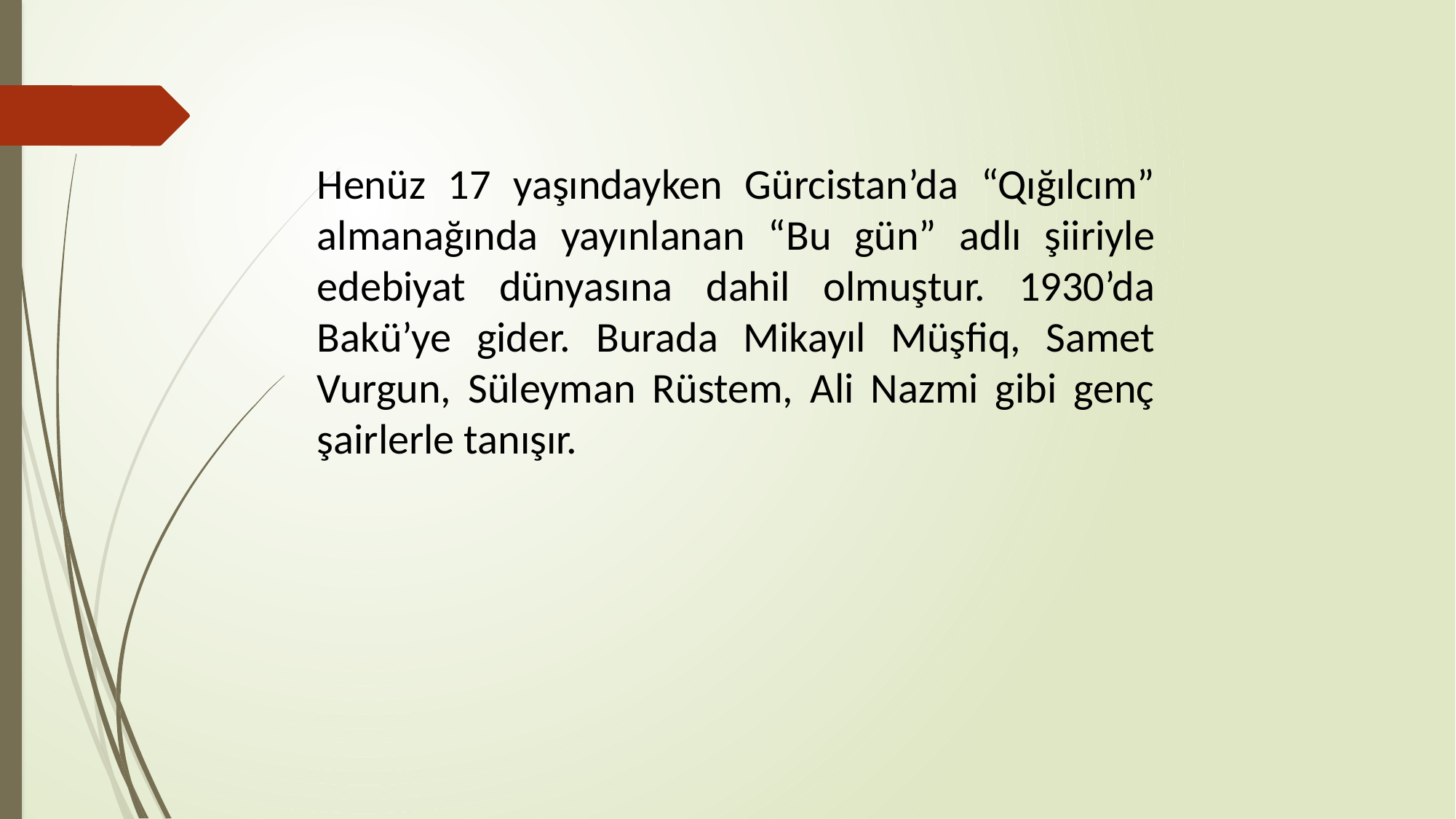

Henüz 17 yaşındayken Gürcistan’da “Qığılcım” almanağında yayınlanan “Bu gün” adlı şiiriyle edebiyat dünyasına dahil olmuştur. 1930’da Bakü’ye gider. Burada Mikayıl Müşfiq, Samet Vurgun, Süleyman Rüstem, Ali Nazmi gibi genç şairlerle tanışır.